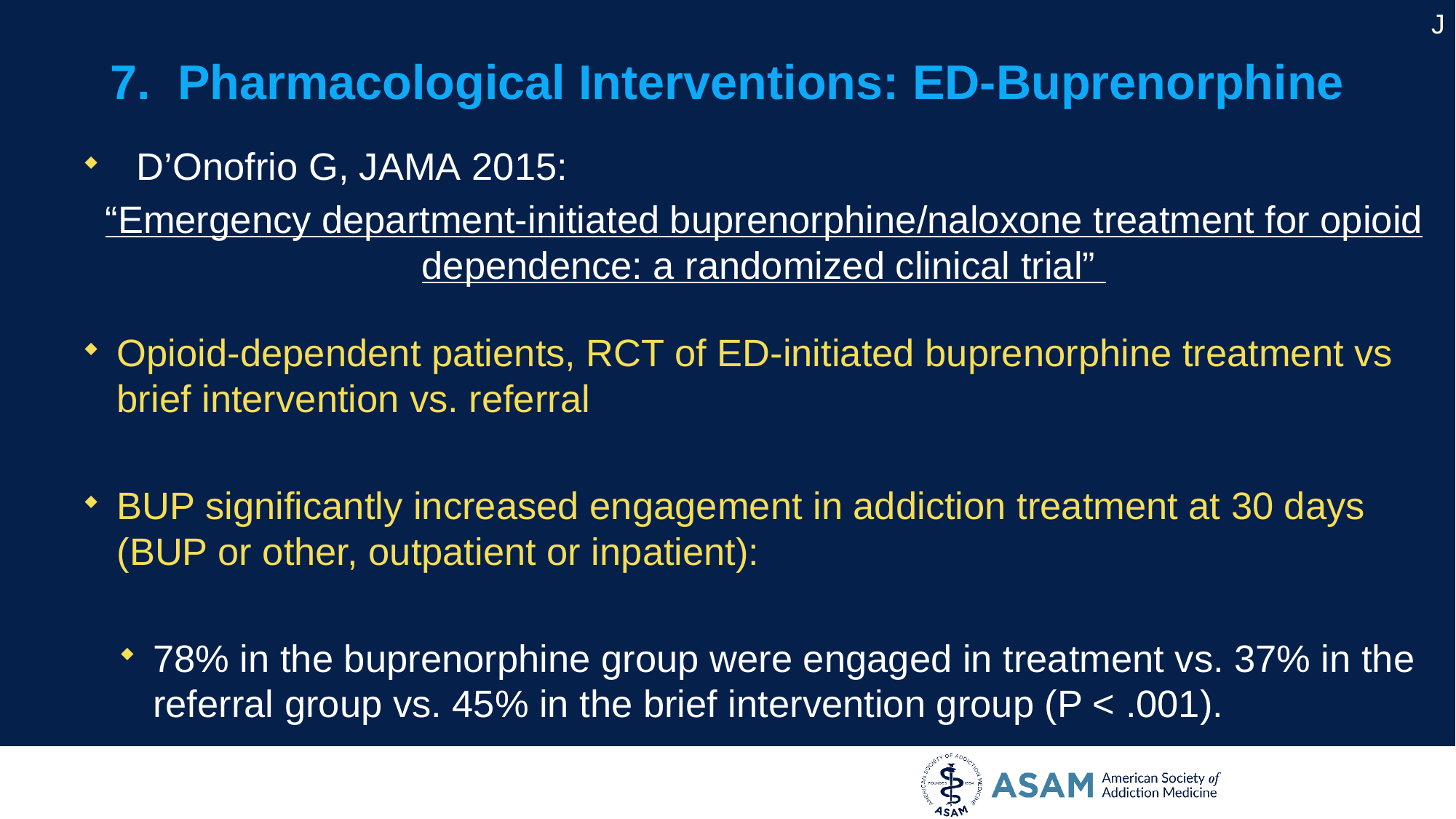

J
# 7.  Pharmacological Interventions: ED-Buprenorphine
D’Onofrio G, JAMA 2015:
“Emergency department-initiated buprenorphine/naloxone treatment for opioid dependence: a randomized clinical trial”

Opioid-dependent patients, RCT of ED-initiated buprenorphine treatment vs brief intervention vs. referral

BUP significantly increased engagement in addiction treatment at 30 days (BUP or other, outpatient or inpatient):

78% in the buprenorphine group were engaged in treatment vs. 37% in the referral group vs. 45% in the brief intervention group (P < .001).